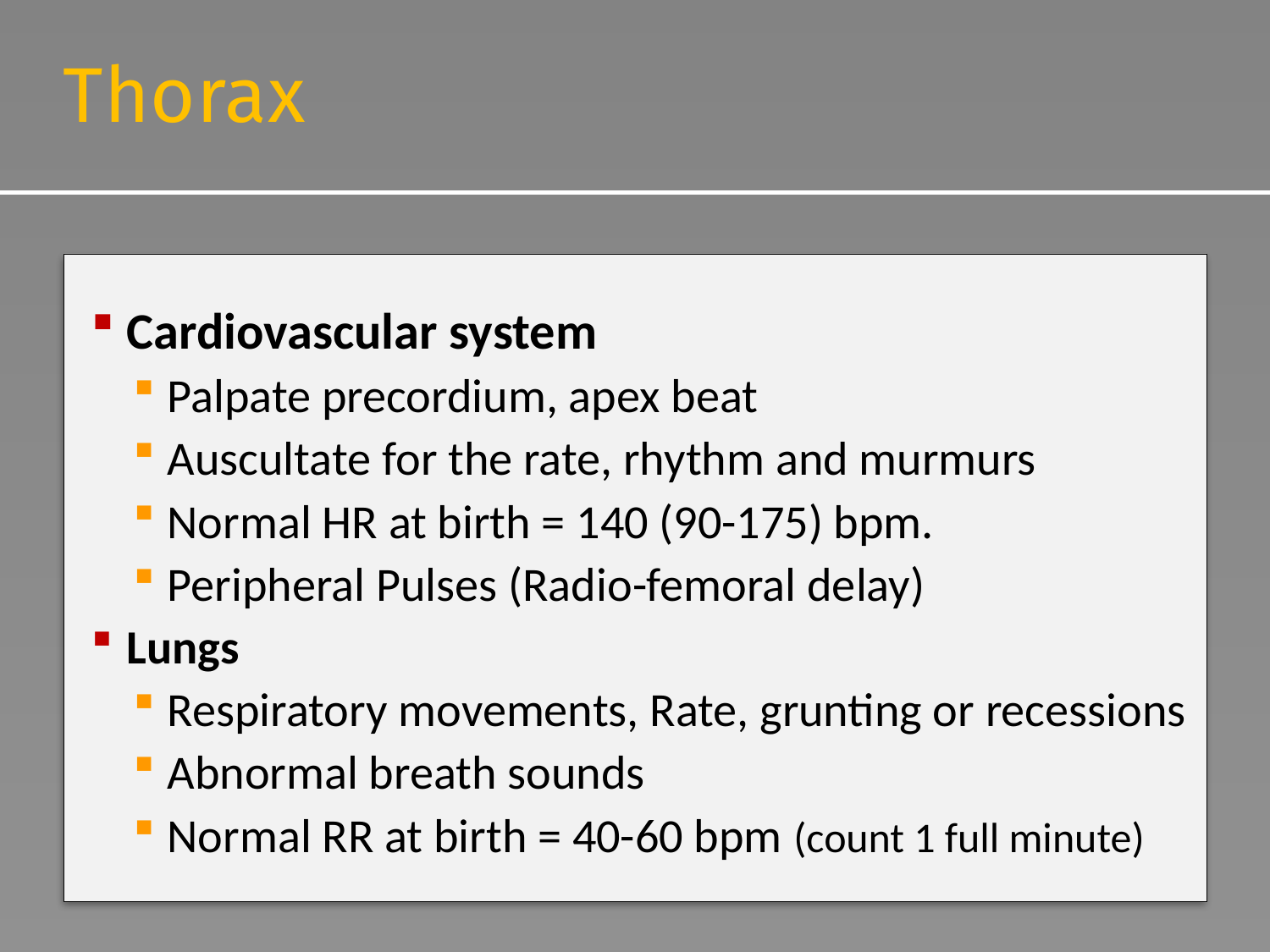

# Thorax

Cardiovascular system
Palpate precordium, apex beat
Auscultate for the rate, rhythm and murmurs
Normal HR at birth = 140 (90-175) bpm.
Peripheral Pulses (Radio-femoral delay)
Lungs
Respiratory movements, Rate, grunting or recessions
Abnormal breath sounds
Normal RR at birth = 40-60 bpm (count 1 full minute)